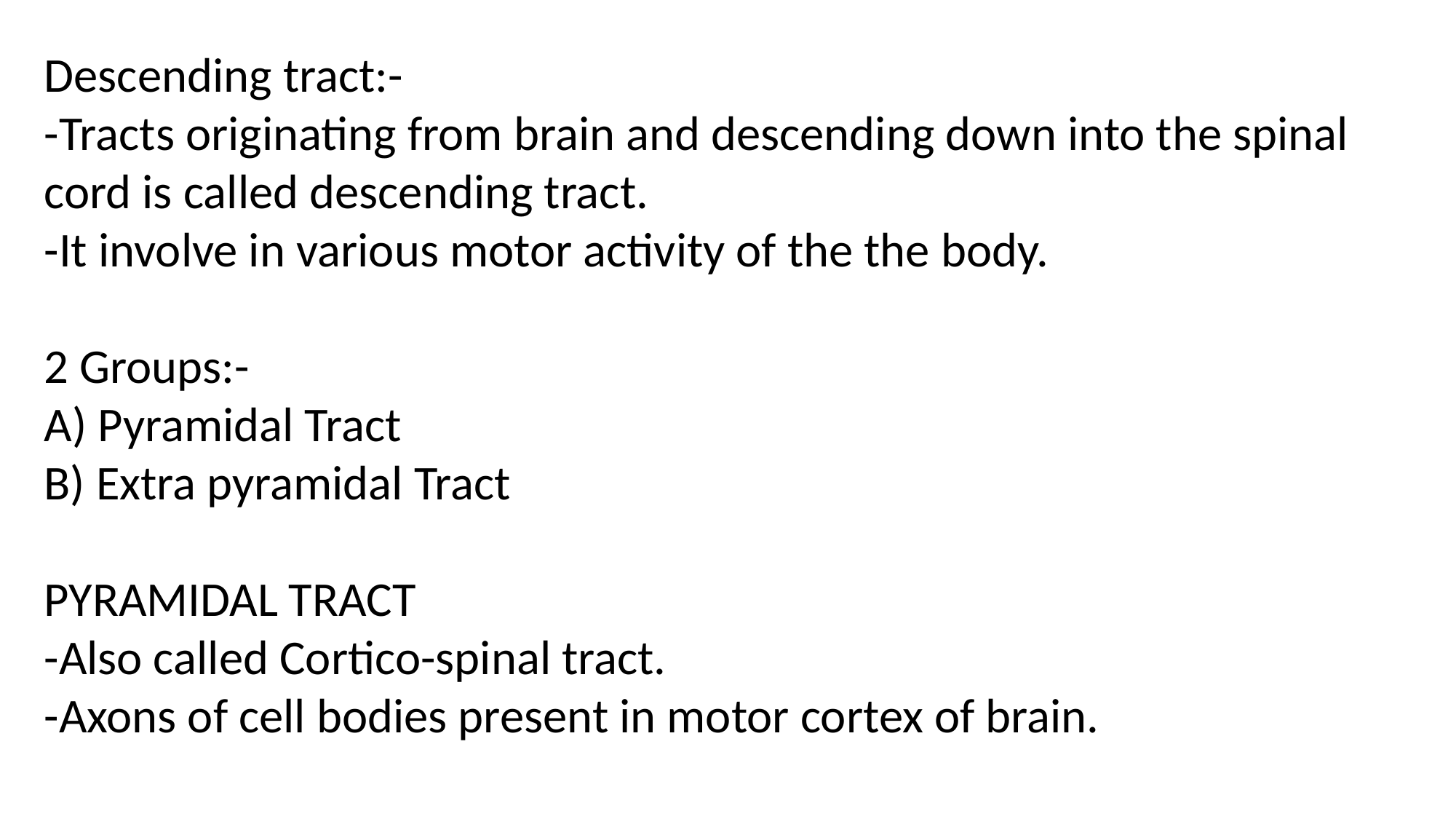

Descending tract:-
-Tracts originating from brain and descending down into the spinal cord is called descending tract.
-It involve in various motor activity of the the body.

2 Groups:-
A) Pyramidal Tract
B) Extra pyramidal Tract

PYRAMIDAL TRACT
-Also called Cortico-spinal tract.
-Axons of cell bodies present in motor cortex of brain.